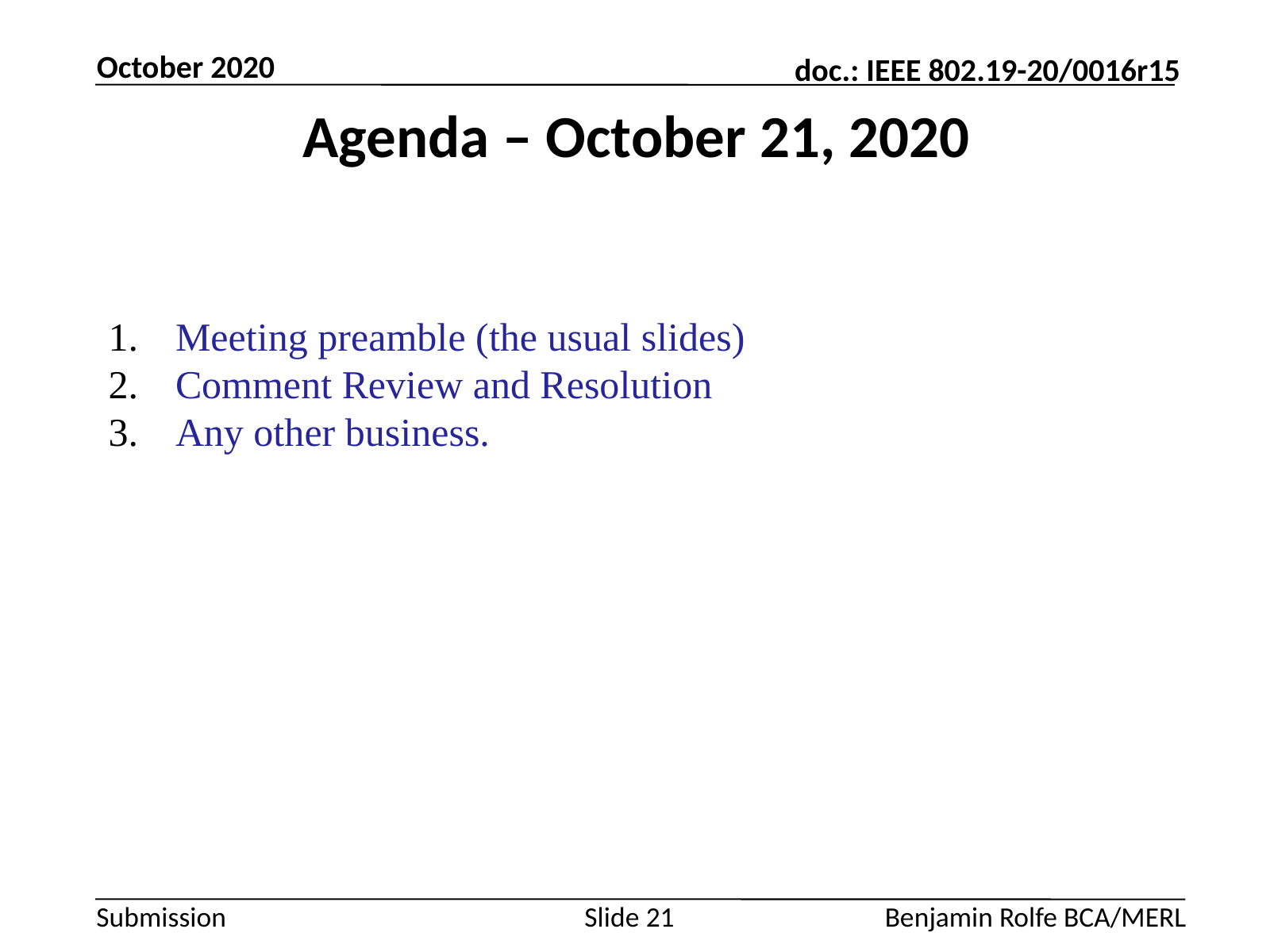

October 2020
# Agenda – October 21, 2020

Meeting preamble (the usual slides)
Comment Review and Resolution
Any other business.

Slide 21
Benjamin Rolfe BCA/MERL